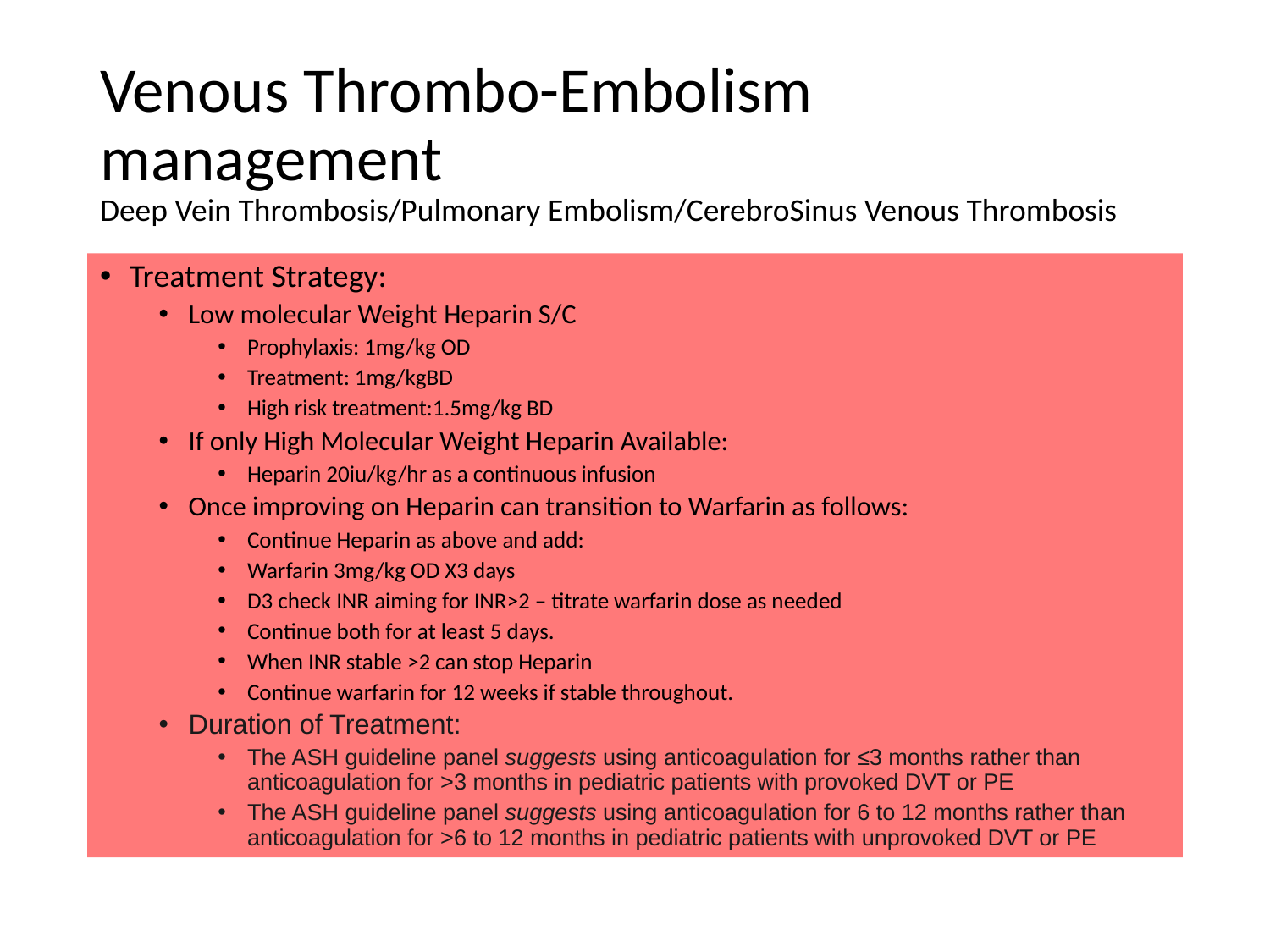

# Venous Thrombo-Embolism management Deep Vein Thrombosis/Pulmonary Embolism/CerebroSinus Venous Thrombosis
Treatment Strategy:
Low molecular Weight Heparin S/C
Prophylaxis: 1mg/kg OD
Treatment: 1mg/kgBD
High risk treatment:1.5mg/kg BD
If only High Molecular Weight Heparin Available:
Heparin 20iu/kg/hr as a continuous infusion
Once improving on Heparin can transition to Warfarin as follows:
Continue Heparin as above and add:
Warfarin 3mg/kg OD X3 days
D3 check INR aiming for INR>2 – titrate warfarin dose as needed
Continue both for at least 5 days.
When INR stable >2 can stop Heparin
Continue warfarin for 12 weeks if stable throughout.
Duration of Treatment:
The ASH guideline panel suggests using anticoagulation for ≤3 months rather than anticoagulation for >3 months in pediatric patients with provoked DVT or PE
The ASH guideline panel suggests using anticoagulation for 6 to 12 months rather than anticoagulation for >6 to 12 months in pediatric patients with unprovoked DVT or PE